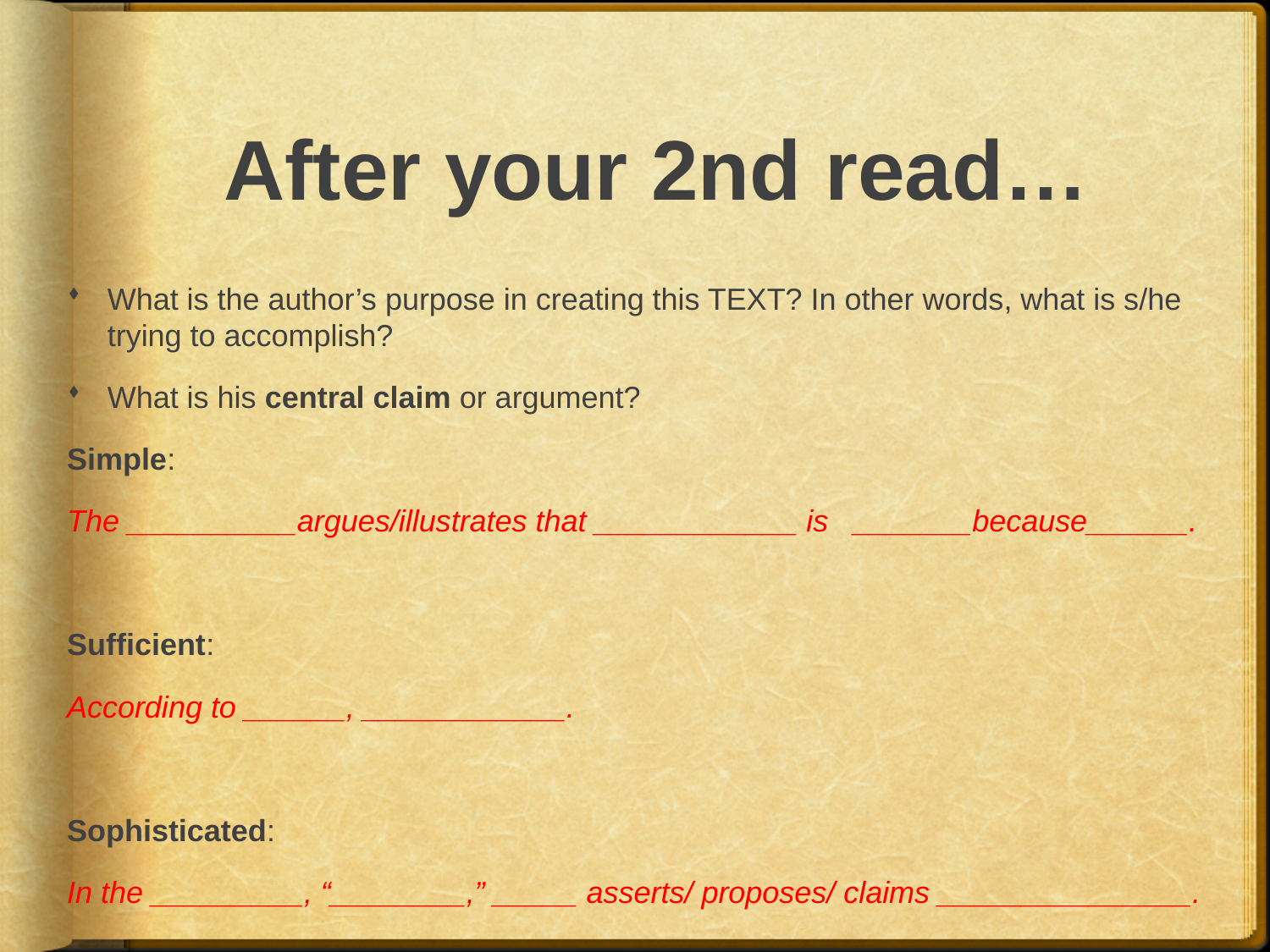

# After your 2nd read…
What is the author’s purpose in creating this TEXT? In other words, what is s/he trying to accomplish?
What is his central claim or argument?
Simple:
The __________argues/illustrates that ____________ is   _______because______.

Sufficient:
According to ______, ____________.

Sophisticated:
In the _________, “________,” _____ asserts/ proposes/ claims _______________.